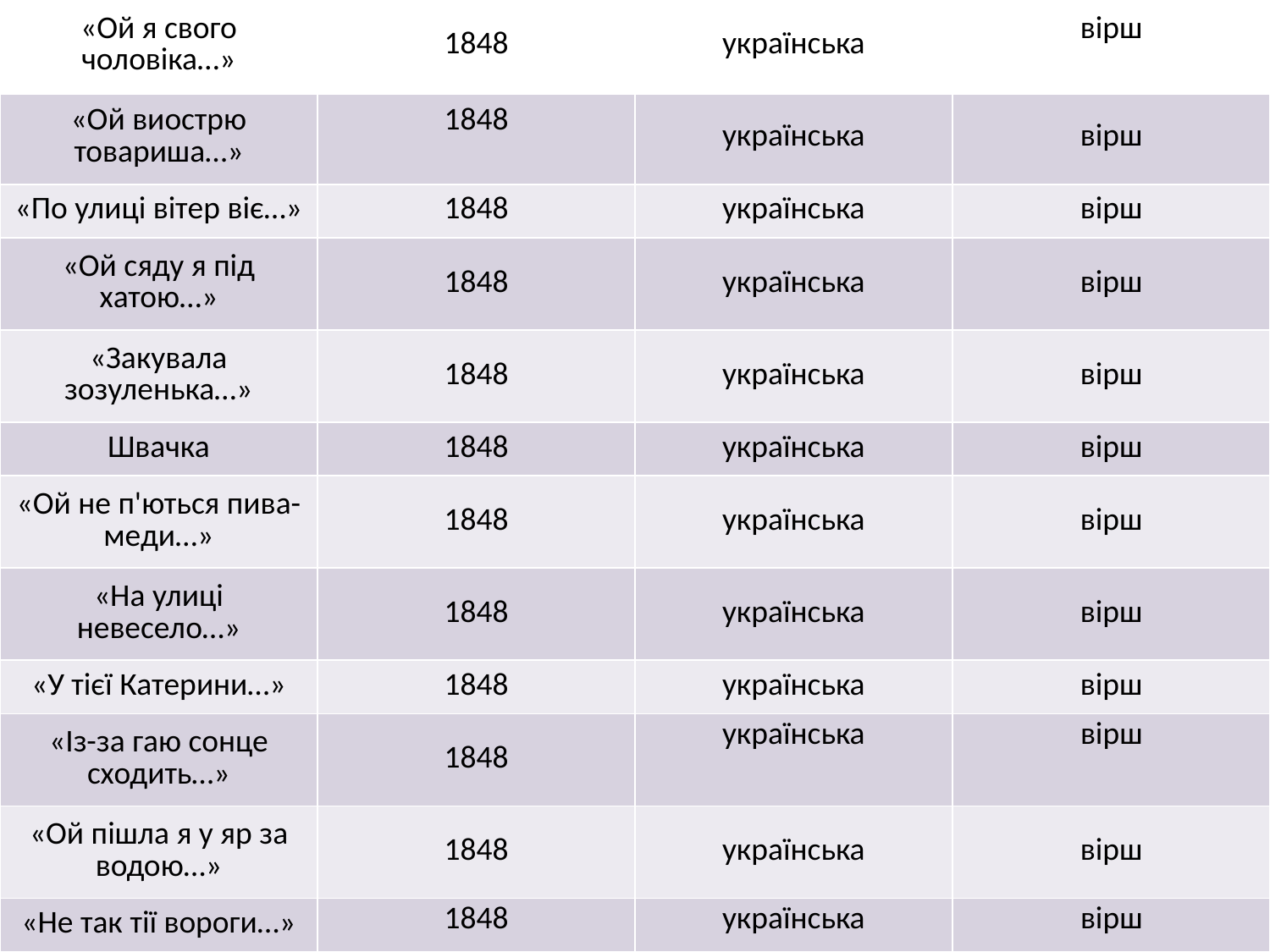

| «Ой я свого чоловіка…» | 1848 | українська | вірш |
| --- | --- | --- | --- |
| «Ой виострю товариша…» | 1848 | українська | вірш |
| «По улиці вітер віє…» | 1848 | українська | вірш |
| «Ой сяду я під хатою…» | 1848 | українська | вірш |
| «Закувала зозуленька…» | 1848 | українська | вірш |
| Швачка | 1848 | українська | вірш |
| «Ой не п'ються пива-меди…» | 1848 | українська | вірш |
| «На улиці невесело…» | 1848 | українська | вірш |
| «У тієї Катерини…» | 1848 | українська | вірш |
| «Із-за гаю сонце сходить…» | 1848 | українська | вірш |
| «Ой пішла я у яр за водою…» | 1848 | українська | вірш |
| «Не так тії вороги…» | 1848 | українська | вірш |
#